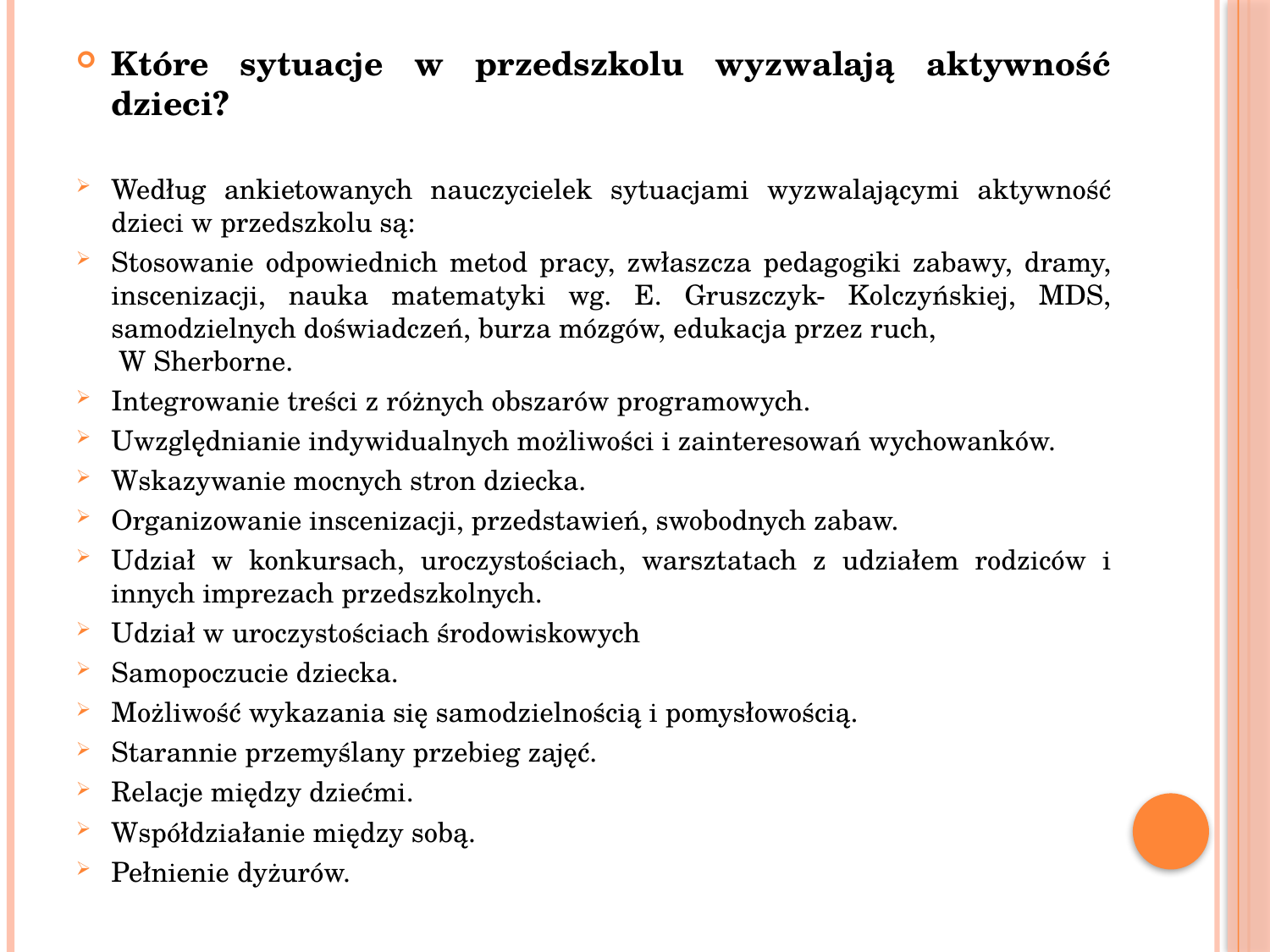

Które sytuacje w przedszkolu wyzwalają aktywność dzieci?

Według ankietowanych nauczycielek sytuacjami wyzwalającymi aktywność dzieci w przedszkolu są:
Stosowanie odpowiednich metod pracy, zwłaszcza pedagogiki zabawy, dramy, inscenizacji, nauka matematyki wg. E. Gruszczyk- Kolczyńskiej, MDS, samodzielnych doświadczeń, burza mózgów, edukacja przez ruch,                         W Sherborne.
Integrowanie treści z różnych obszarów programowych.
Uwzględnianie indywidualnych możliwości i zainteresowań wychowanków.
Wskazywanie mocnych stron dziecka.
Organizowanie inscenizacji, przedstawień, swobodnych zabaw.
Udział w konkursach, uroczystościach, warsztatach z udziałem rodziców i innych imprezach przedszkolnych.
Udział w uroczystościach środowiskowych
Samopoczucie dziecka.
Możliwość wykazania się samodzielnością i pomysłowością.
Starannie przemyślany przebieg zajęć.
Relacje między dziećmi.
Współdziałanie między sobą.
Pełnienie dyżurów.